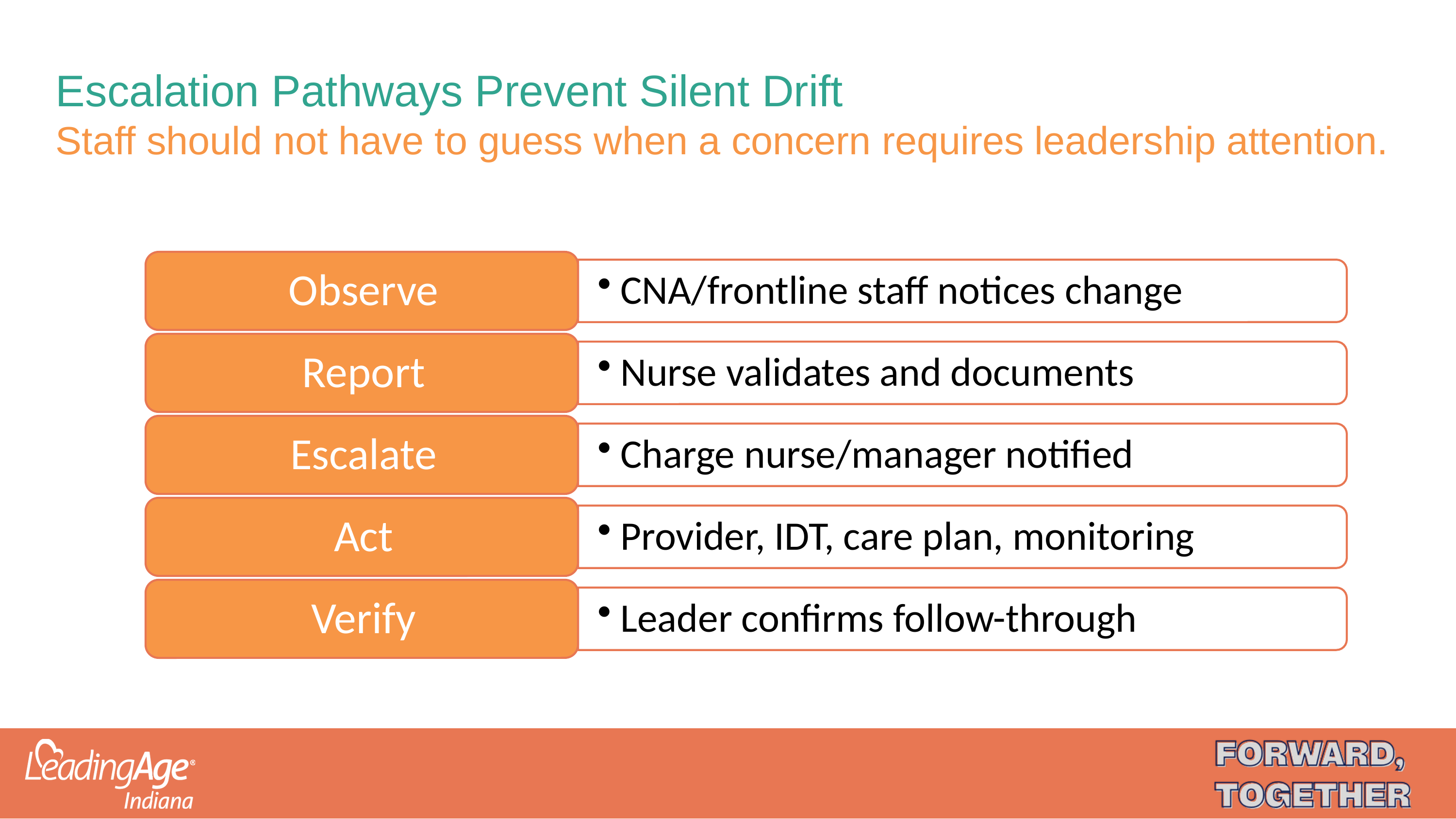

# Escalation Pathways Prevent Silent Drift Staff should not have to guess when a concern requires leadership attention.
CNA/frontline staff notices change
Observe
Nurse validates and documents
Report
Charge nurse/manager notified
Escalate
Provider, IDT, care plan, monitoring
Act
Leader confirms follow-through
Verify